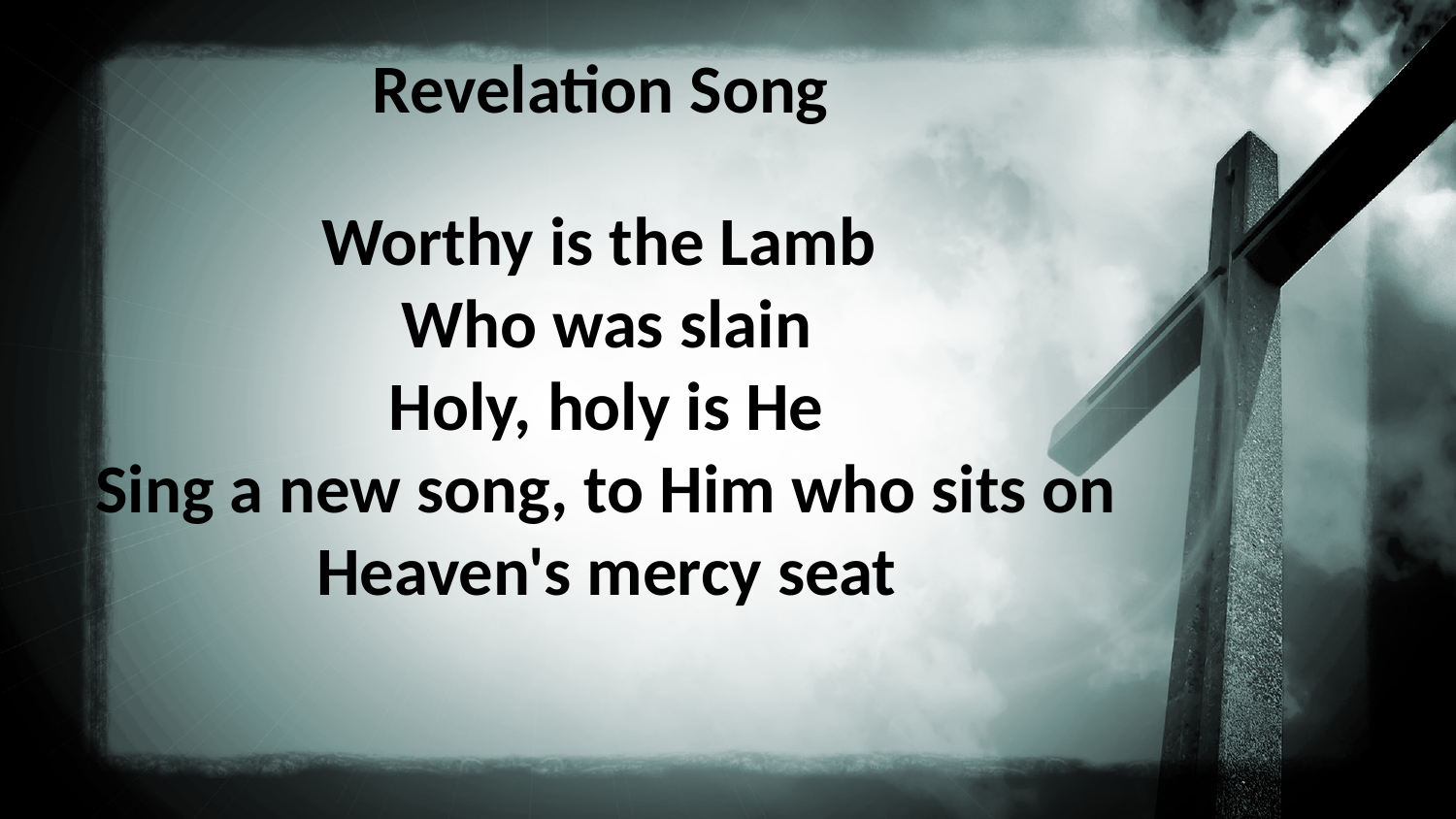

Revelation Song
Worthy is the Lamb
Who was slain
Holy, holy is He
Sing a new song, to Him who sits on
Heaven's mercy seat